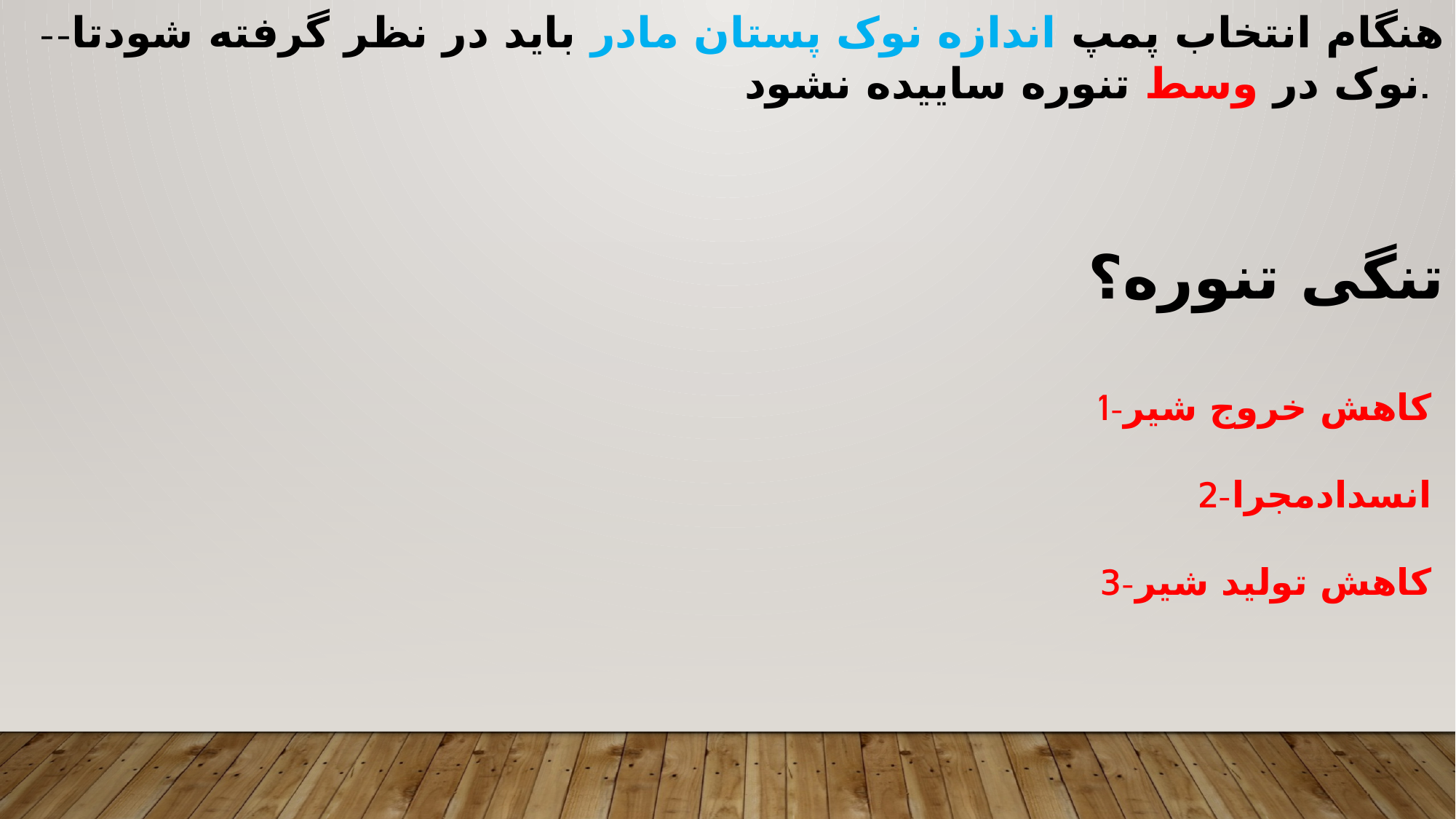

--هنگام انتخاب پمپ اندازه نوک پستان مادر باید در نظر گرفته شودتا نوک در وسط تنوره ساییده نشود.

تنگی تنوره؟

 1-کاهش خروج شیر

2-انسدادمجرا

3-کاهش تولید شیر